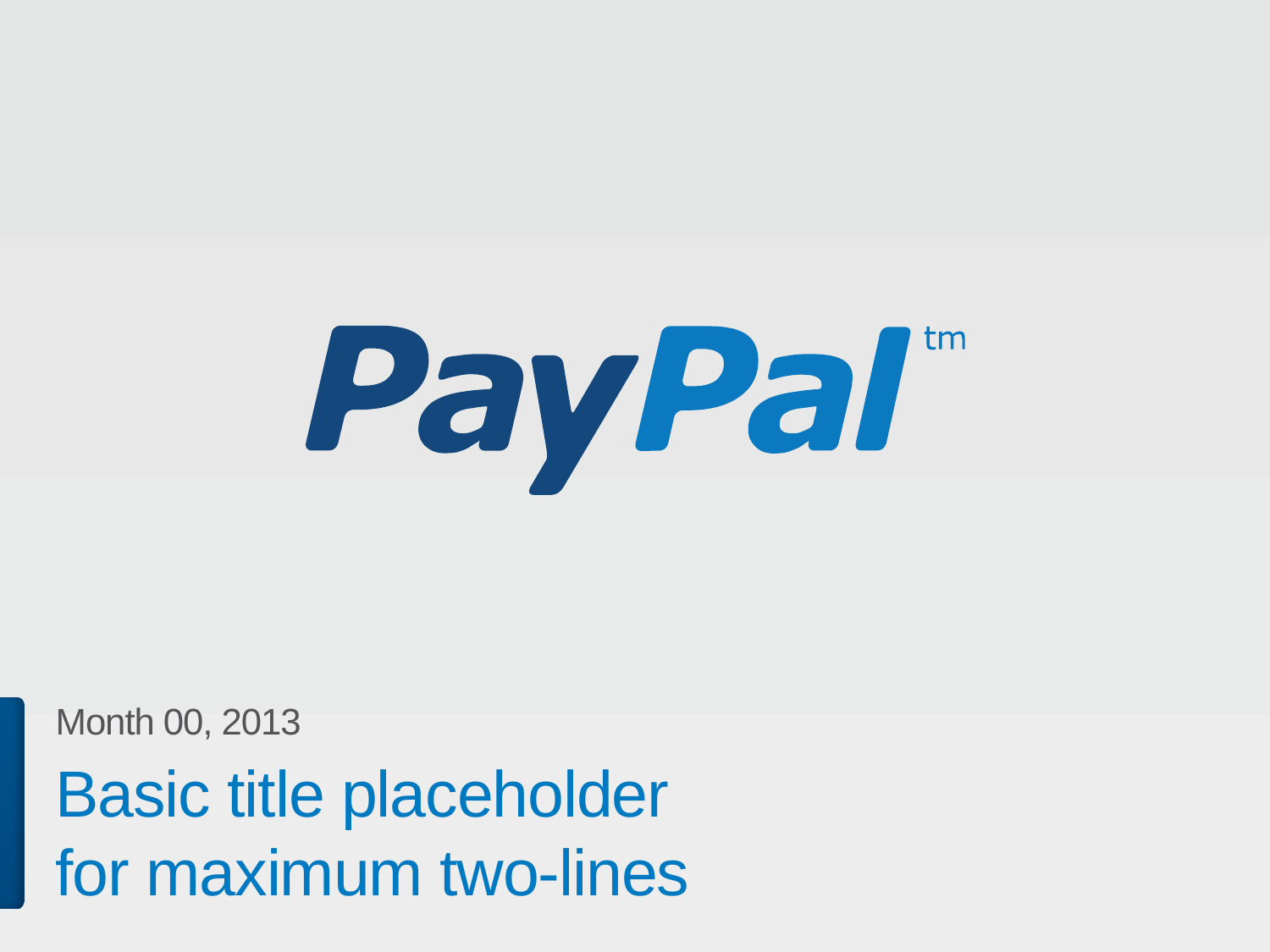

Month 00, 2013
# Basic title placeholder for maximum two-lines